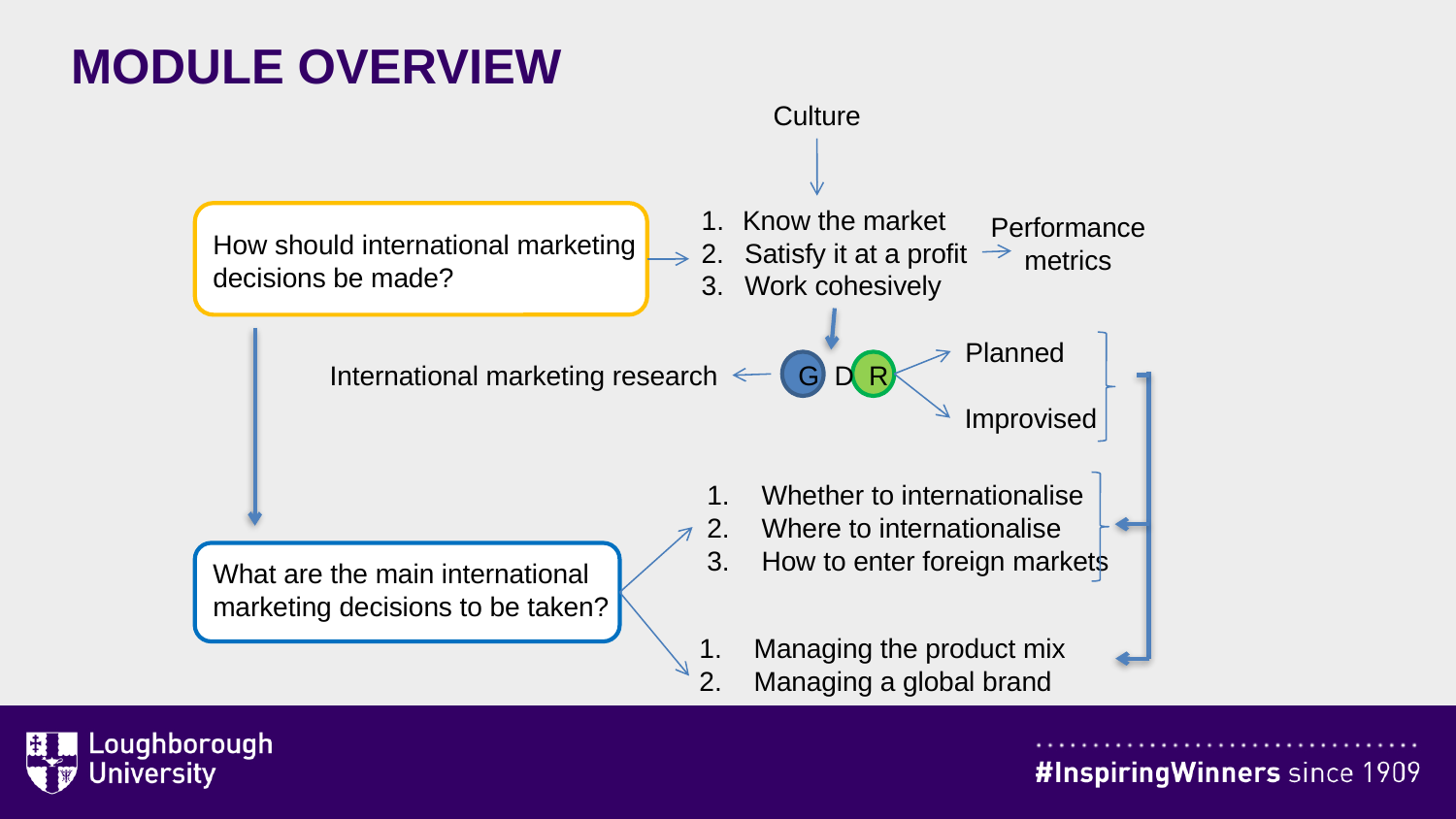

# MODULE OVERVIEW
Culture
Know the market
2. 	Satisfy it at a profit
3. 	Work cohesively

Performance
metrics
How should international marketing
decisions be made?
Planned

International marketing research

G  D  R

Improvised
Whether to internationalise
Where to internationalise
How to enter foreign markets

What are the main international
marketing decisions to be taken?
Managing the product mix
Managing a global brand